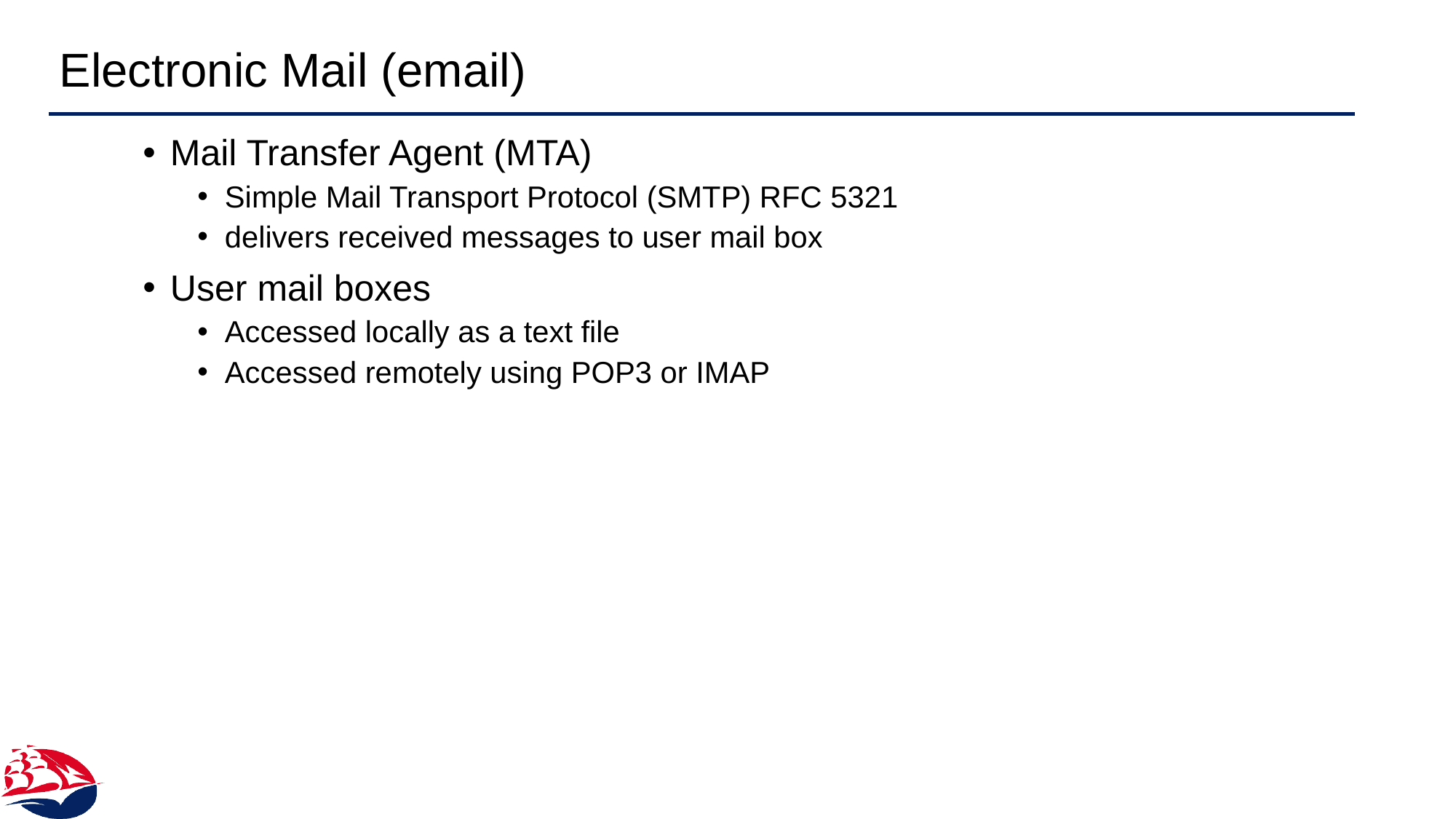

# Electronic Mail (email)
Mail Transfer Agent (MTA)
Simple Mail Transport Protocol (SMTP) RFC 5321
delivers received messages to user mail box
User mail boxes
Accessed locally as a text file
Accessed remotely using POP3 or IMAP